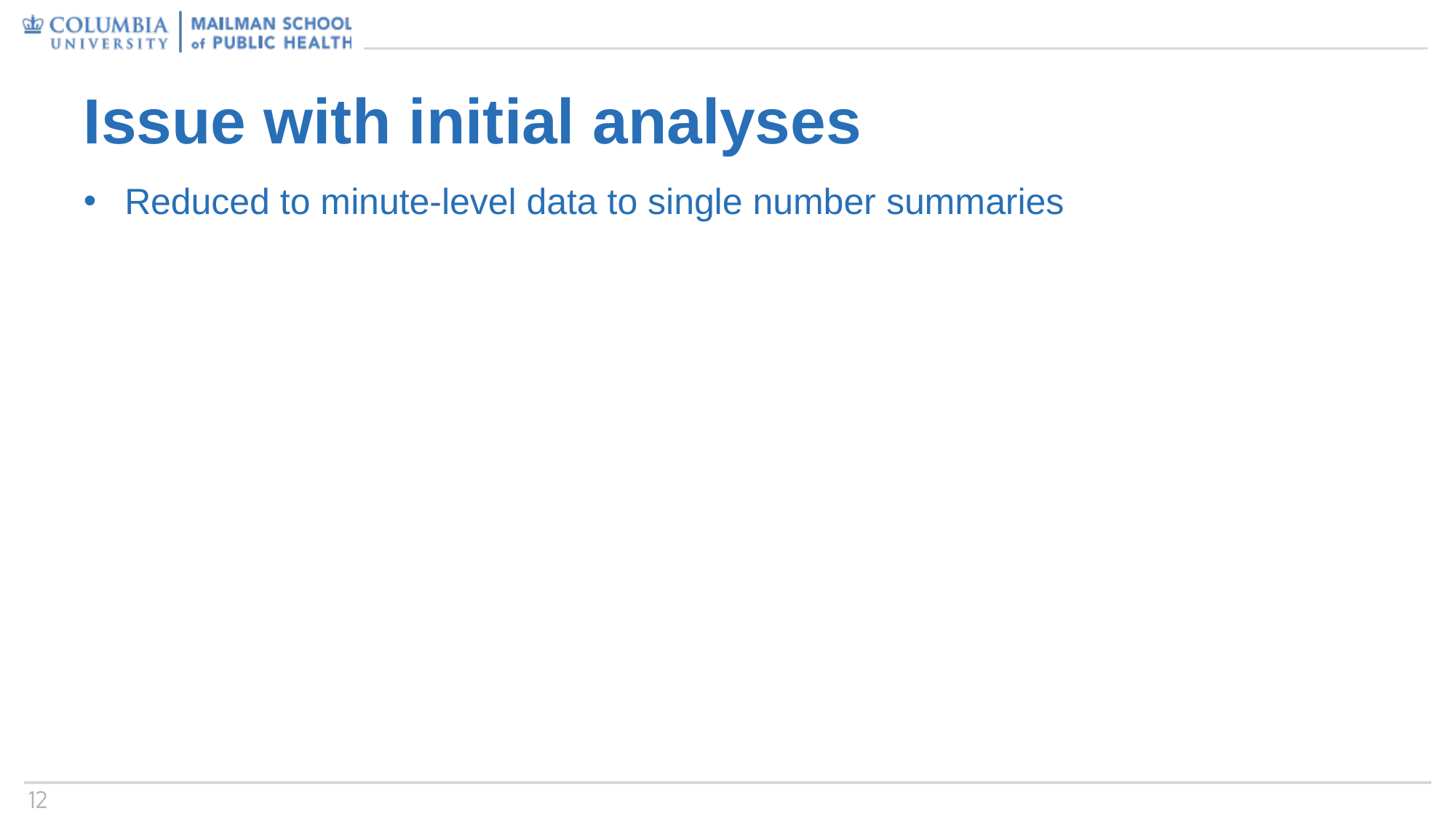

# Issue with initial analyses
Reduced to minute-level data to single number summaries